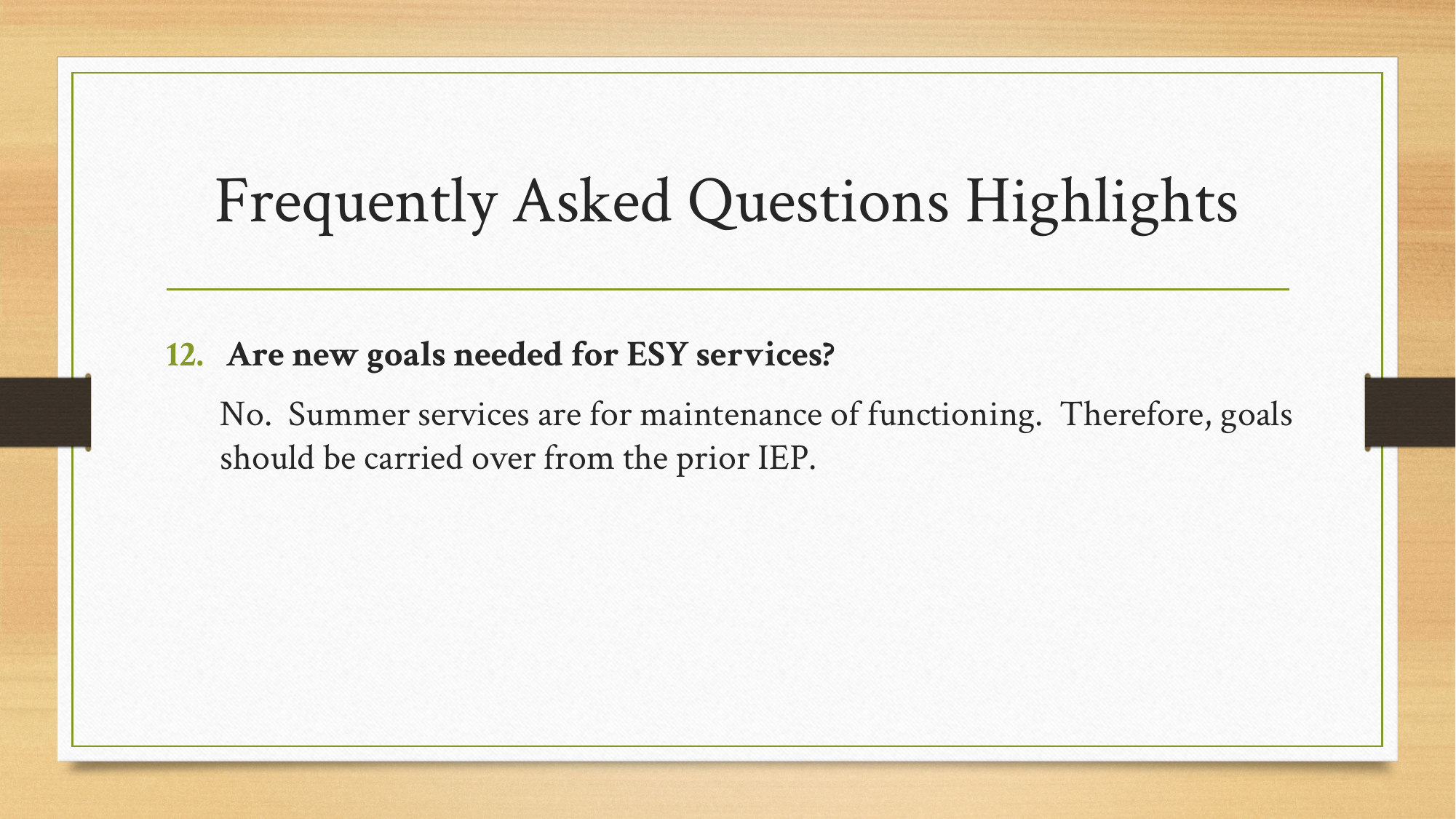

# Frequently Asked Questions Highlights
12.   Are new goals needed for ESY services?
No.  Summer services are for maintenance of functioning.  Therefore, goals should be carried over from the prior IEP.